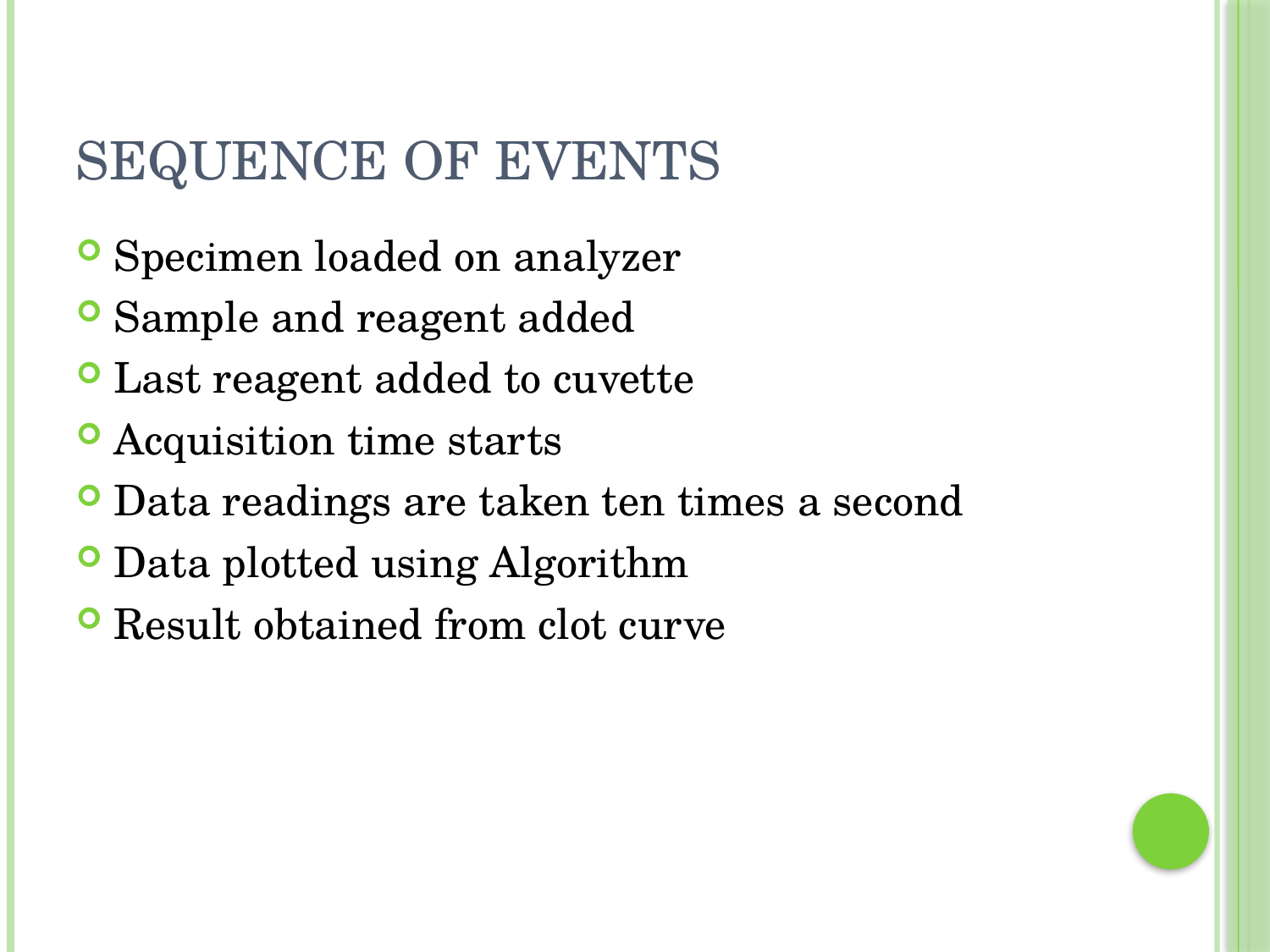

# Sequence of events
Specimen loaded on analyzer
Sample and reagent added
Last reagent added to cuvette
Acquisition time starts
Data readings are taken ten times a second
Data plotted using Algorithm
Result obtained from clot curve